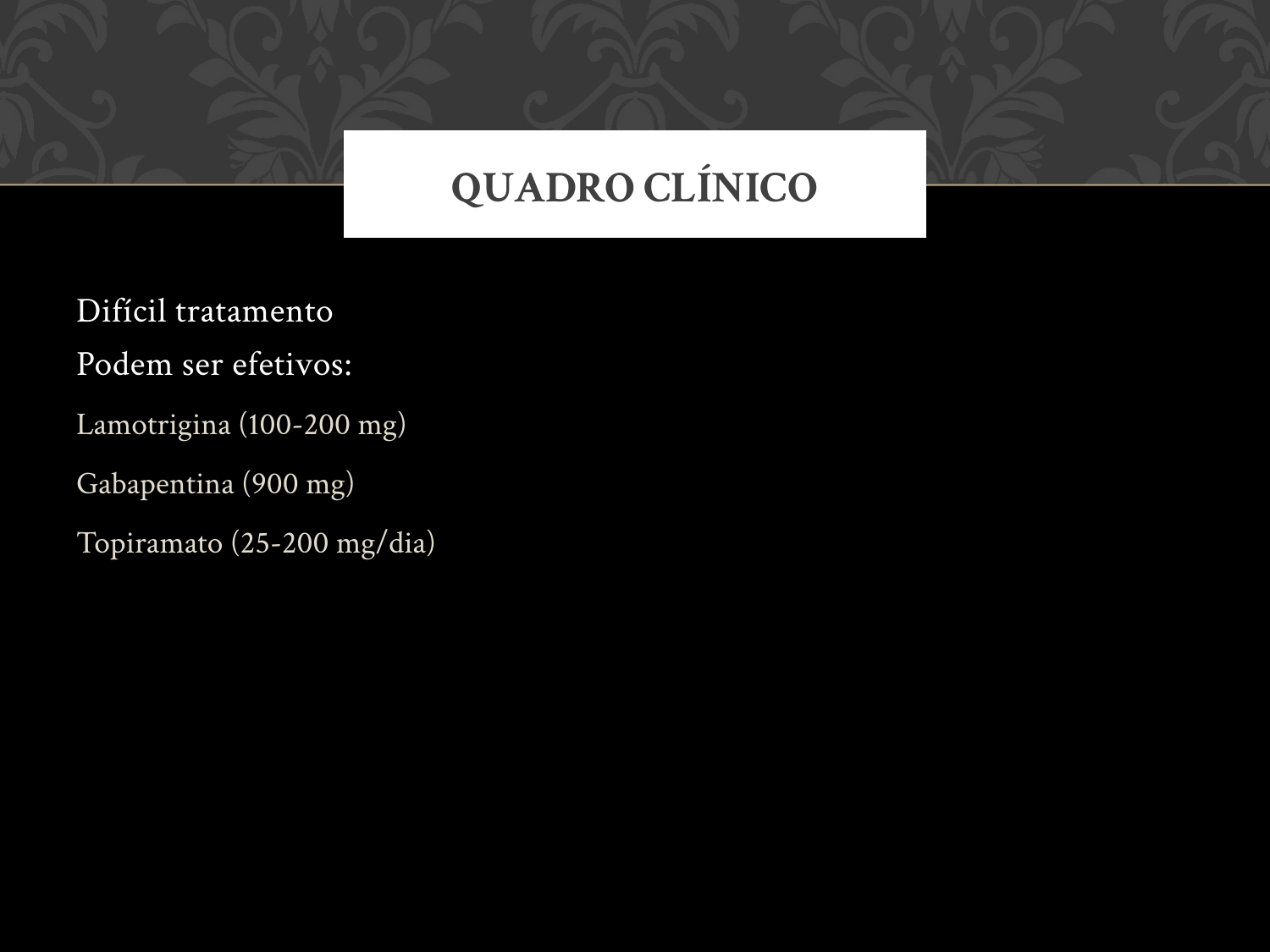

# Quadro clÍnico
Difícil tratamento
Podem ser efetivos:
Lamotrigina (100-200 mg)
Gabapentina (900 mg)
Topiramato (25-200 mg/dia)